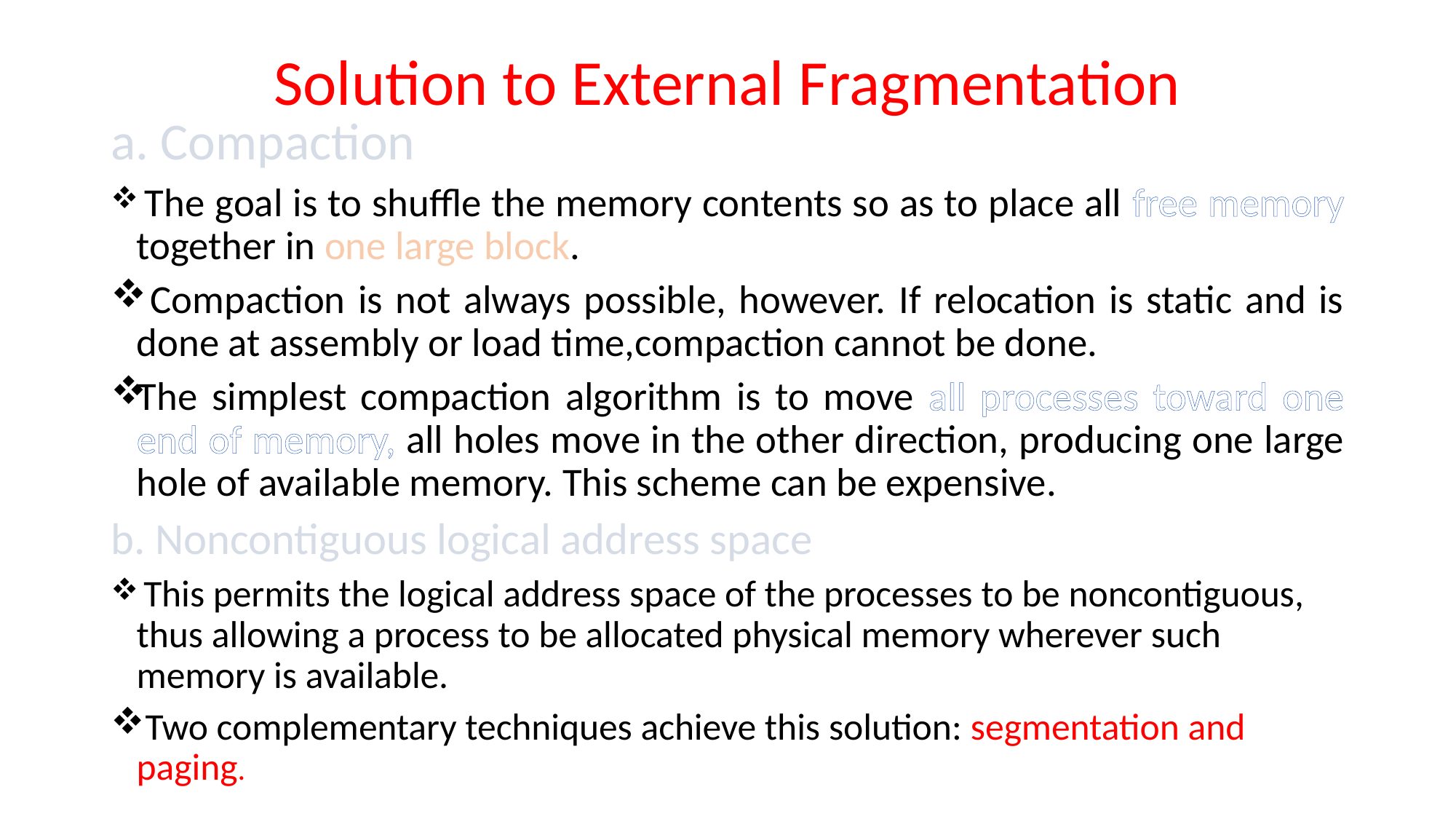

# Solution to External Fragmentation
a. Compaction
 The goal is to shuffle the memory contents so as to place all free memory together in one large block.
 Compaction is not always possible, however. If relocation is static and is done at assembly or load time,compaction cannot be done.
The simplest compaction algorithm is to move all processes toward one end of memory, all holes move in the other direction, producing one large hole of available memory. This scheme can be expensive.
b. Noncontiguous logical address space
 This permits the logical address space of the processes to be noncontiguous, thus allowing a process to be allocated physical memory wherever such memory is available.
 Two complementary techniques achieve this solution: segmentation and paging.